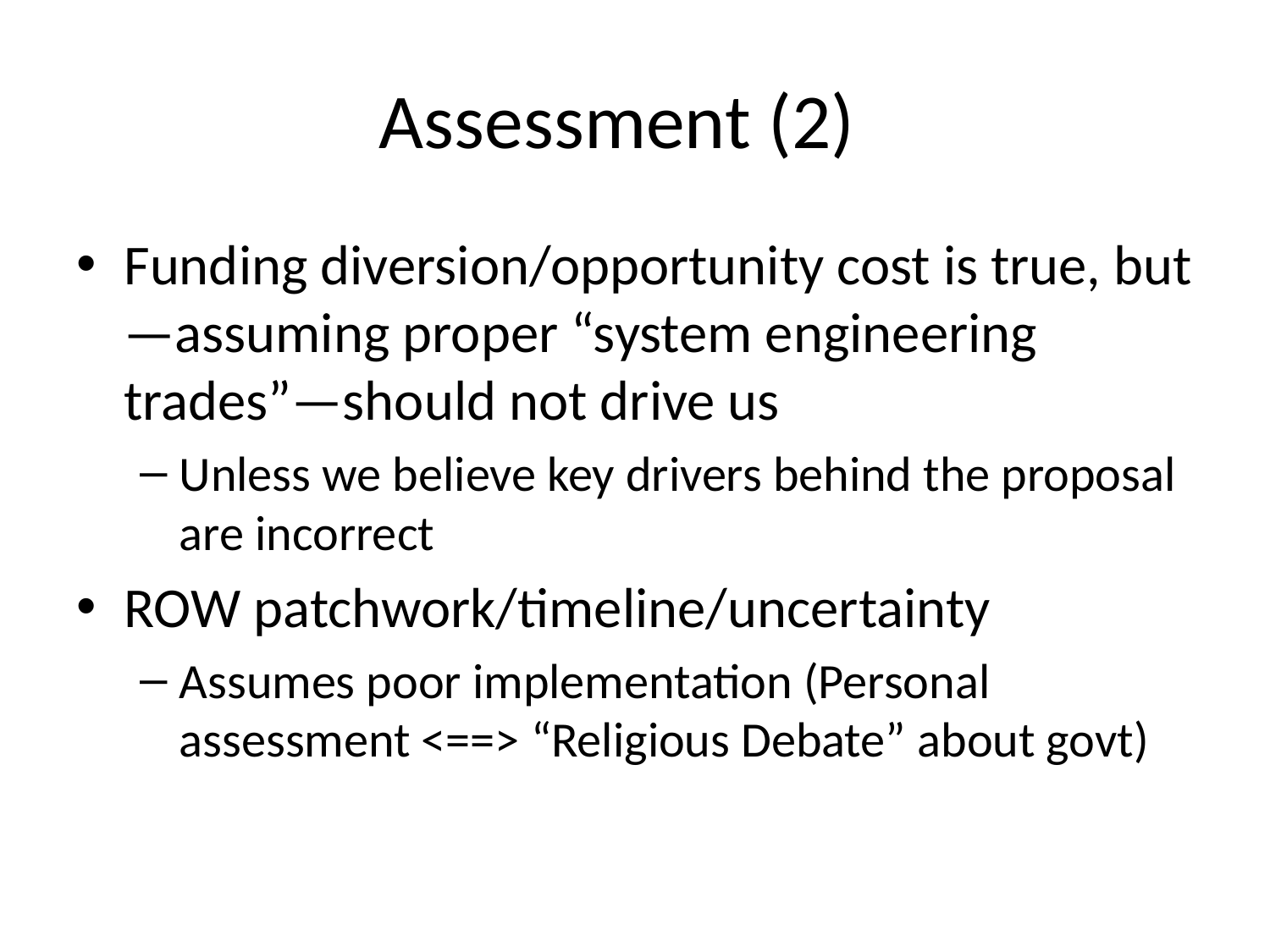

# Assessment (2)
Funding diversion/opportunity cost is true, but—assuming proper “system engineering trades”—should not drive us
Unless we believe key drivers behind the proposal are incorrect
ROW patchwork/timeline/uncertainty
Assumes poor implementation (Personal assessment <==> “Religious Debate” about govt)